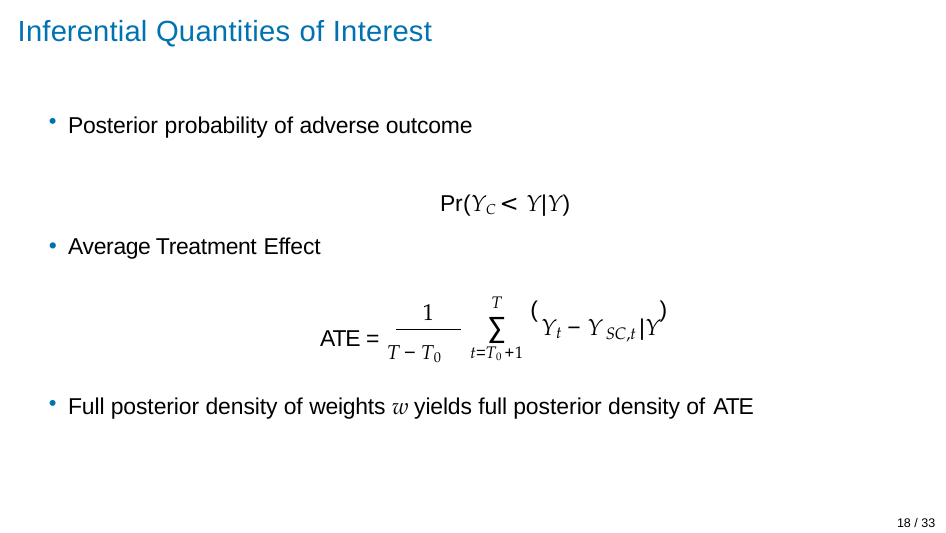

# Inferential Quantities of Interest
Posterior probability of adverse outcome

Pr(YC < Y|Y)
Average Treatment Effect
T
∑
t=T0 +1
(
)
1
ATE = T − T0
Y  − Y	|Y
t
SC,t

Full posterior density of weights w yields full posterior density of ATE
18 / 33